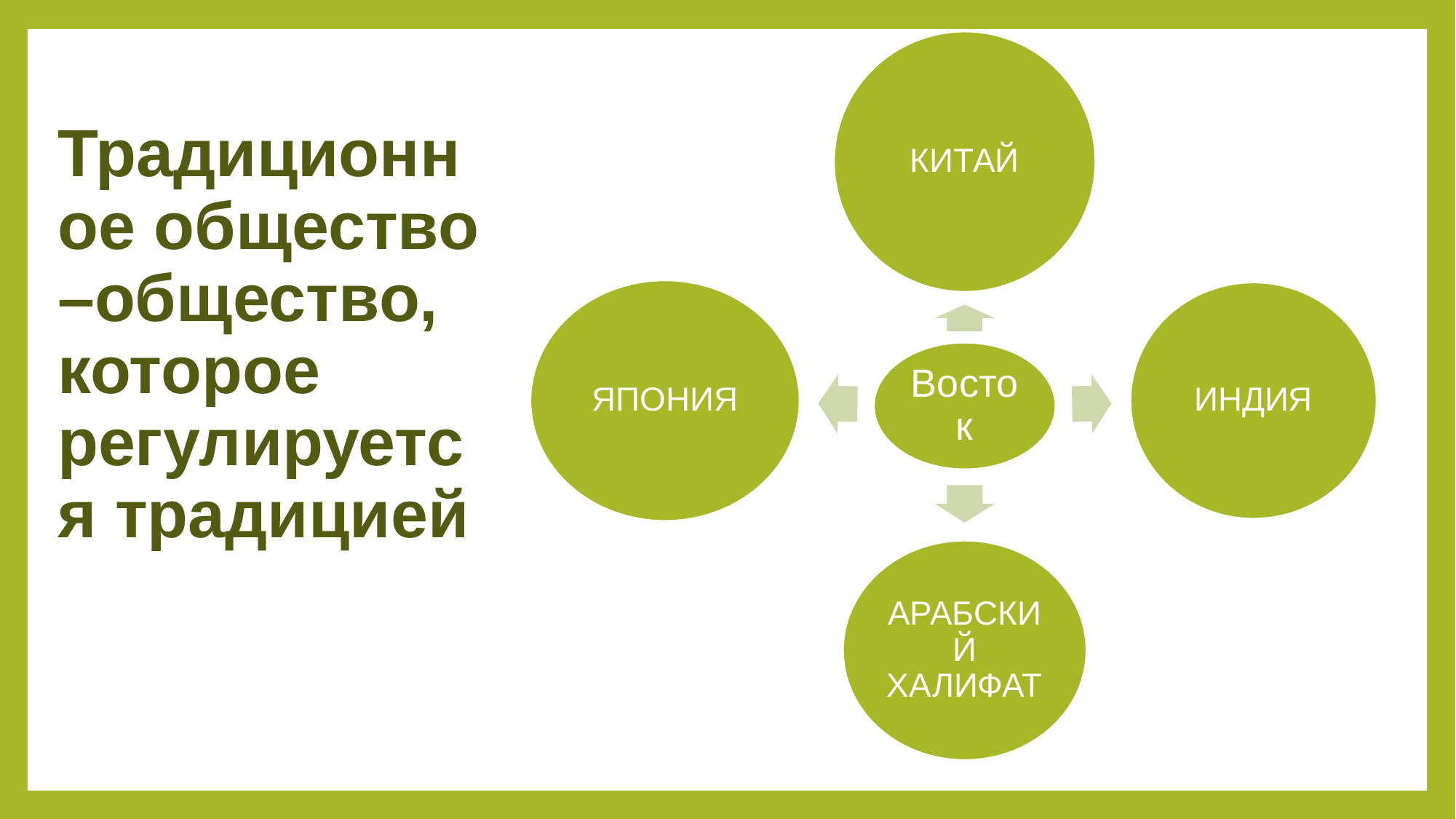

# Традиционное общество –общество, которое регулируется традицией
Восток

КИТАЙ

ИНДИЯ

АРАБСКИЙ ХАЛИФАТ

ЯПОНИЯ